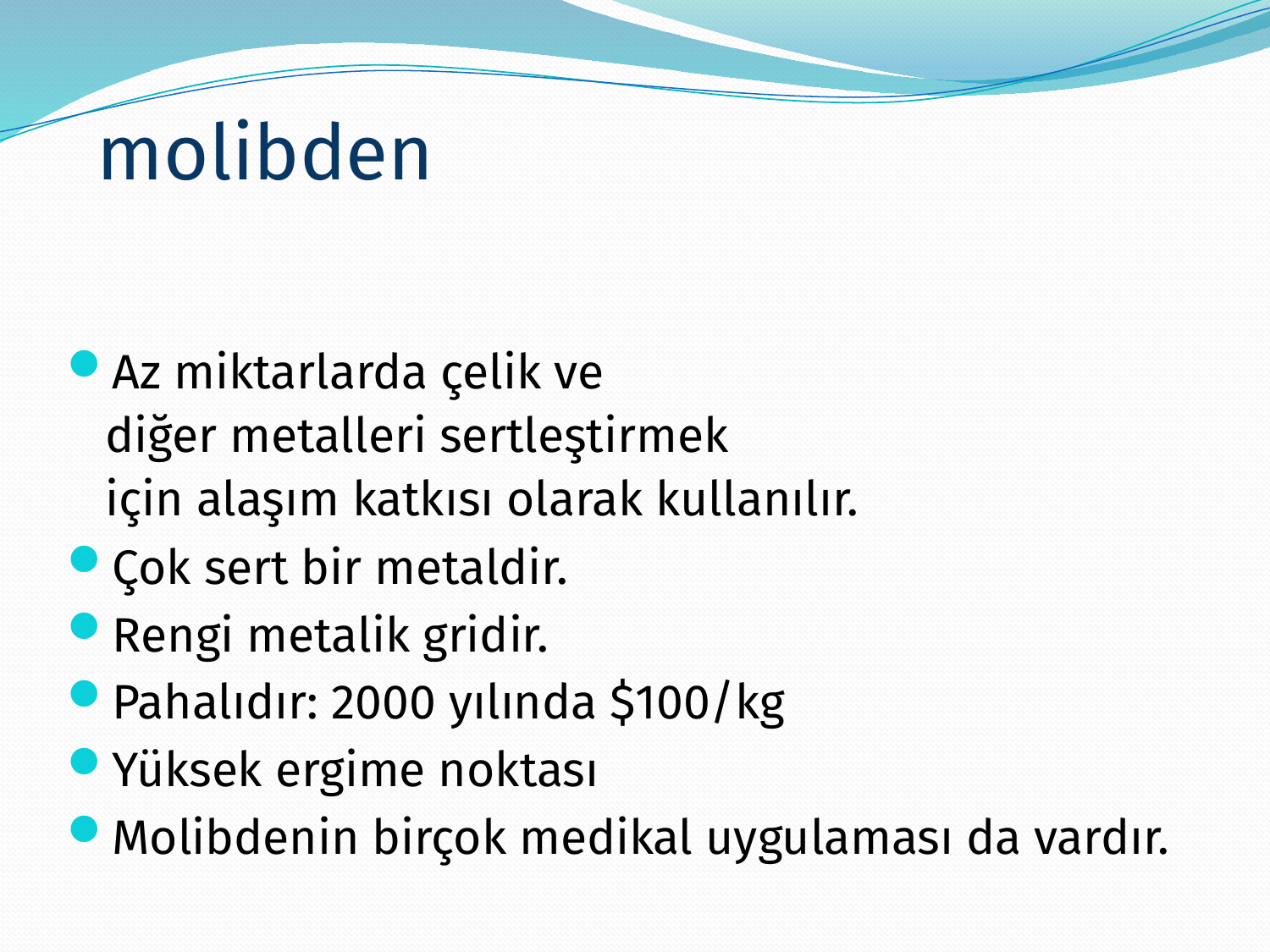

molibden
Az miktarlarda çelik ve
   diğer metalleri sertleştirmek
   için alaşım katkısı olarak kullanılır.
Çok sert bir metaldir.
Rengi metalik gridir.
Pahalıdır: 2000 yılında $100/kg
Yüksek ergime noktası
Molibdenin birçok medikal uygulaması da vardır.